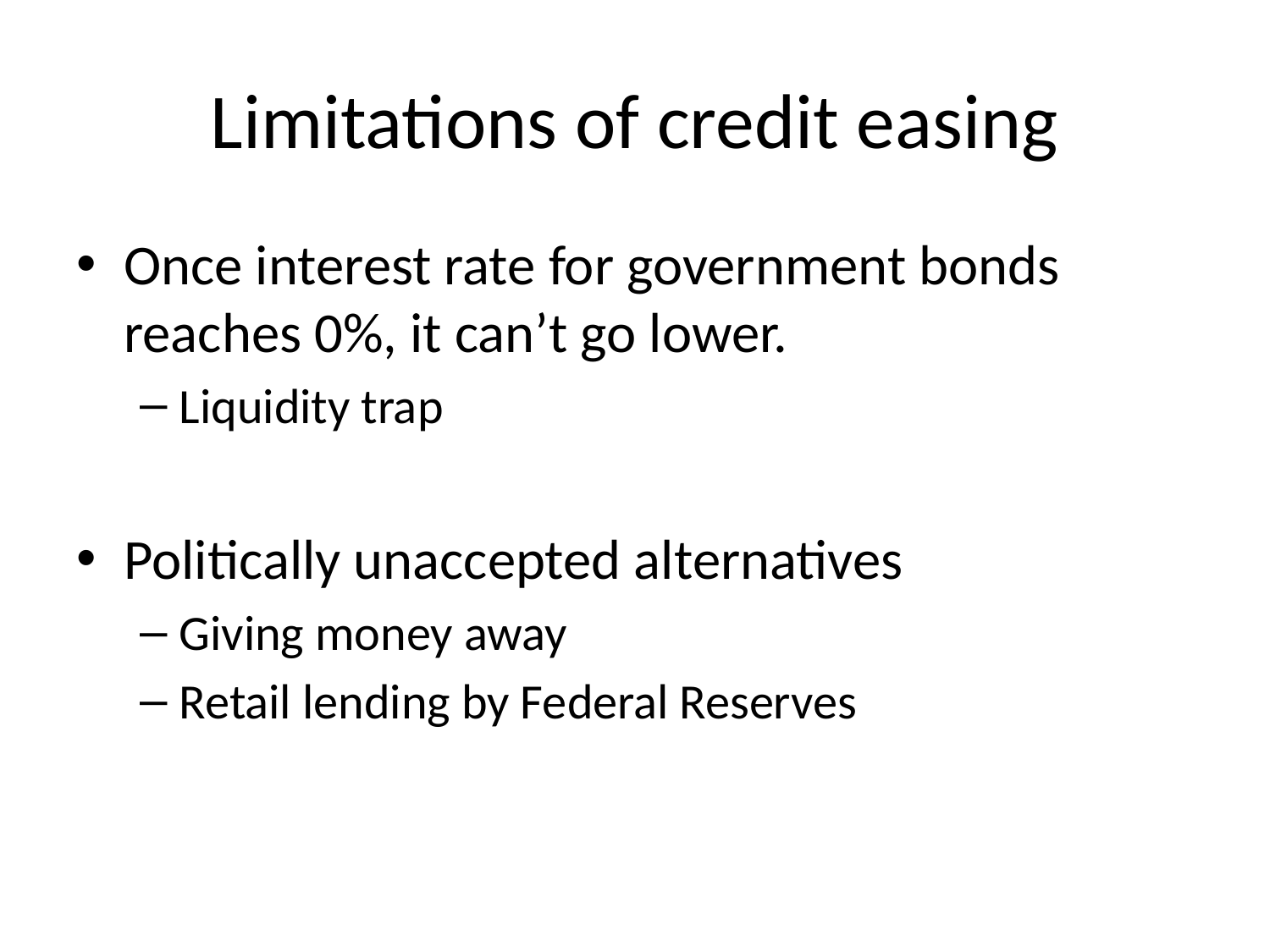

# Limitations of credit easing
Once interest rate for government bonds reaches 0%, it can’t go lower.
Liquidity trap

Politically unaccepted alternatives
Giving money away
Retail lending by Federal Reserves